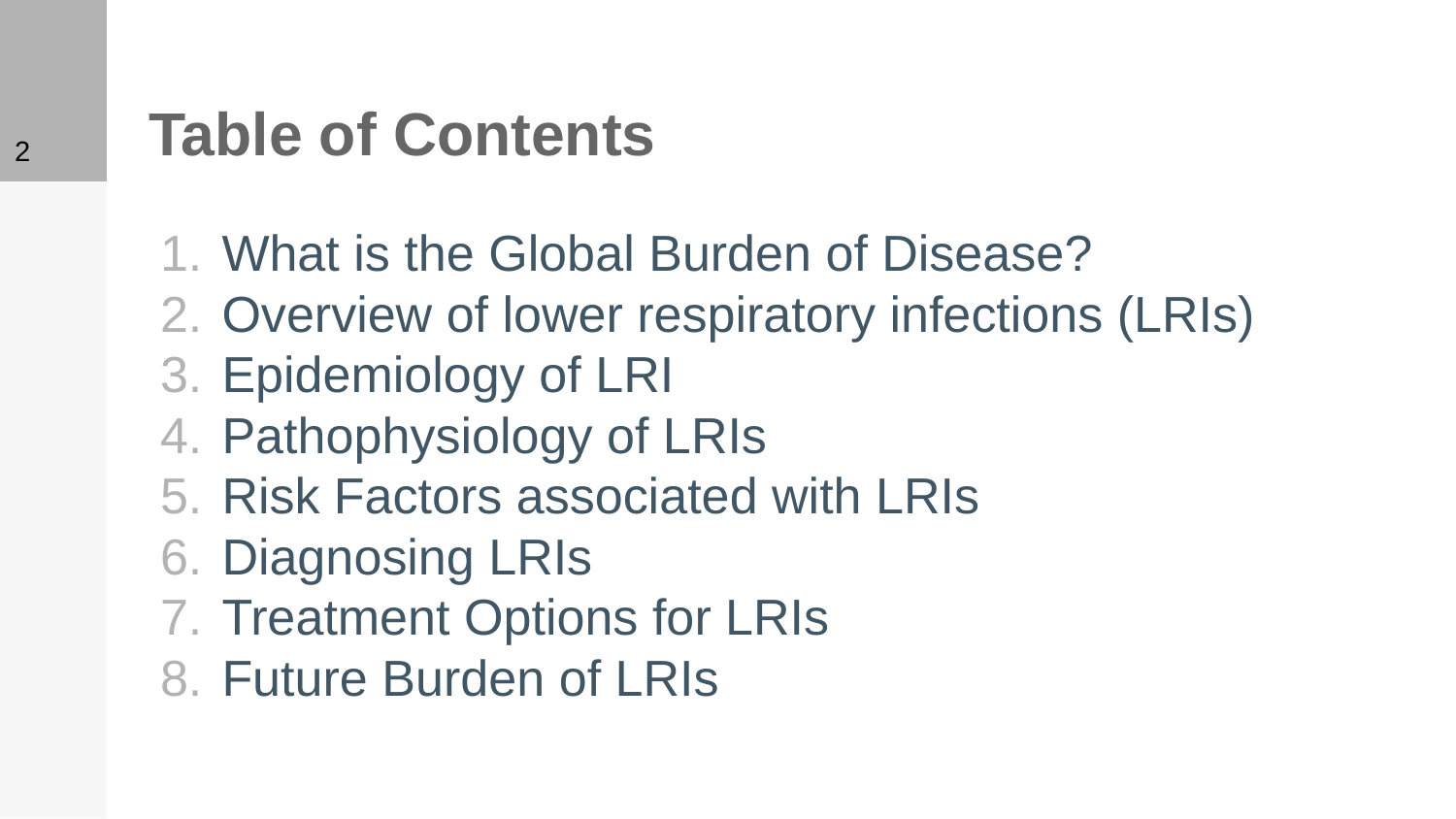

2
# Table of Contents
What is the Global Burden of Disease?
Overview of lower respiratory infections (LRIs)
Epidemiology of LRI
Pathophysiology of LRIs
Risk Factors associated with LRIs
Diagnosing LRIs
Treatment Options for LRIs
Future Burden of LRIs